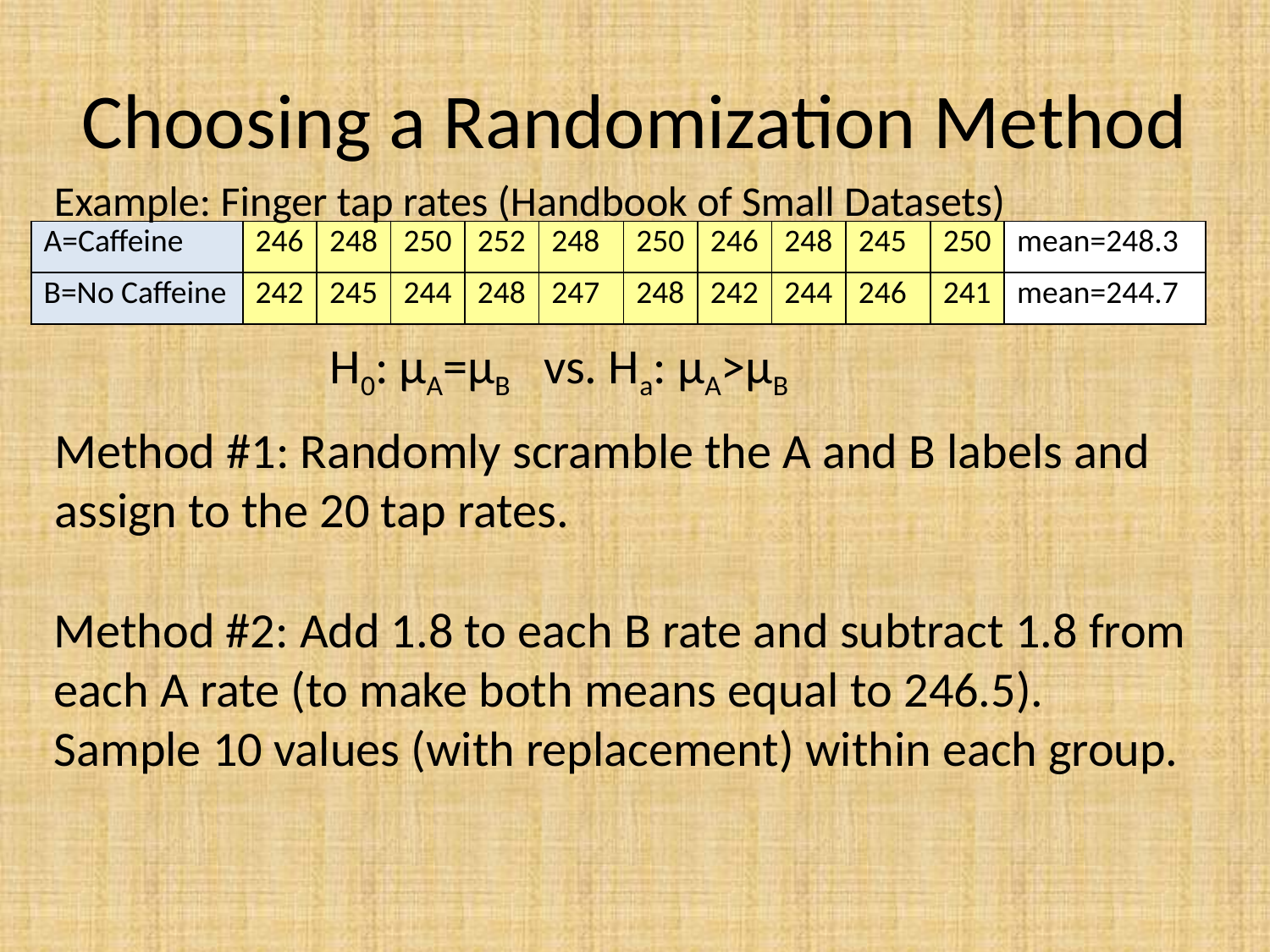

# Choosing a Randomization Method
Example: Finger tap rates (Handbook of Small Datasets)
| A=Caffeine | 246 | 248 | 250 | 252 | 248 | 250 | 246 | 248 | 245 | 250 | mean=248.3 |
| --- | --- | --- | --- | --- | --- | --- | --- | --- | --- | --- | --- |
| B=No Caffeine | 242 | 245 | 244 | 248 | 247 | 248 | 242 | 244 | 246 | 241 | mean=244.7 |
H0: μA=μB   vs. Ha: μA>μB
Method #1: Randomly scramble the A and B labels and assign to the 20 tap rates.
Method #2: Add 1.8 to each B rate and subtract 1.8 from each A rate (to make both means equal to 246.5).  Sample 10 values (with replacement) within each group.